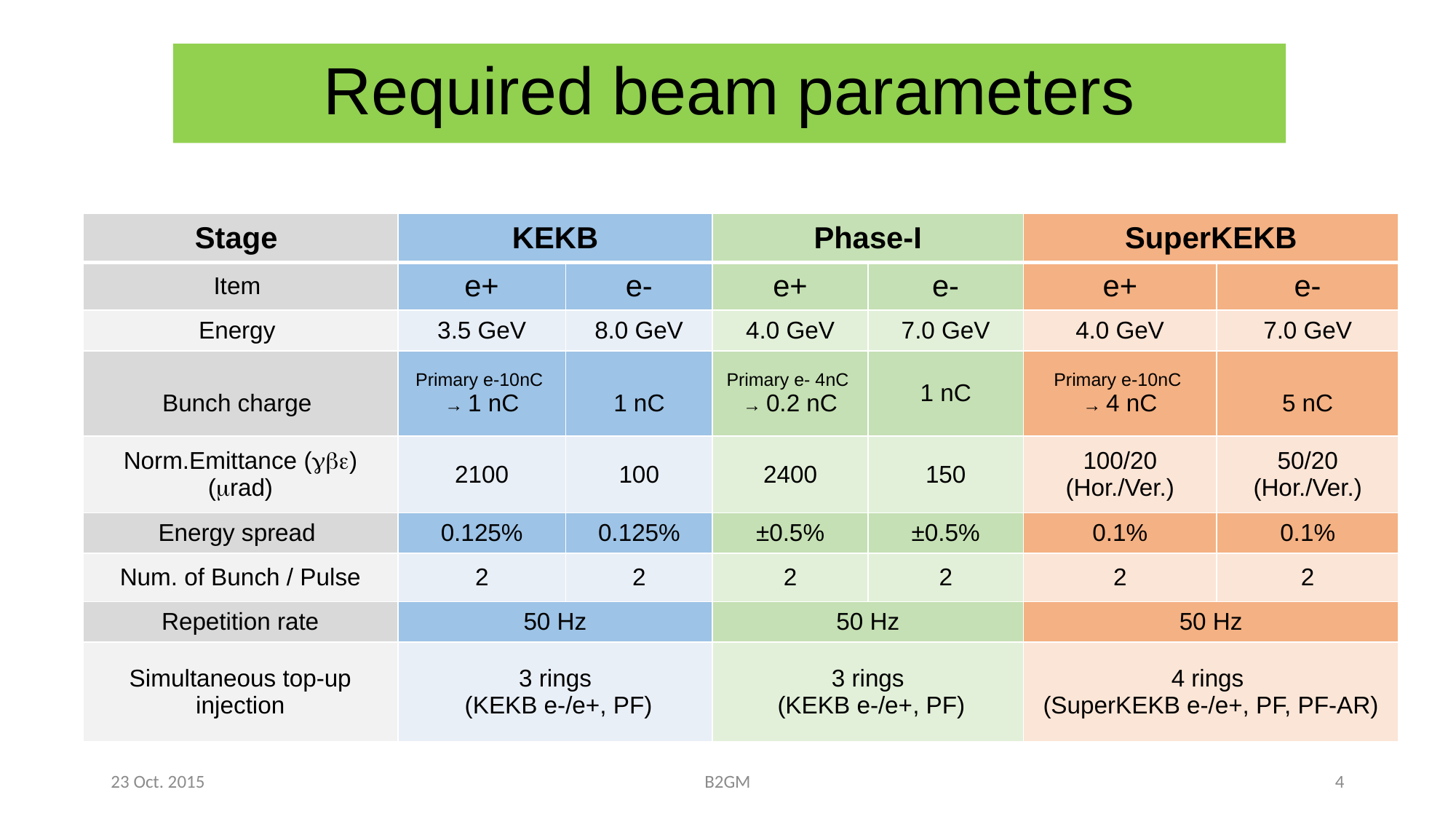

# Required beam parameters
| Stage | KEKB |  | Phase-I |  | SuperKEKB |  |
| --- | --- | --- | --- | --- | --- | --- |
| Item | e+ | e- | e+ | e- | e+ | e- |
| Energy | 3.5 GeV | 8.0 GeV | 4.0 GeV | 7.0 GeV | 4.0 GeV | 7.0 GeV |
| Bunch charge | Primary e-10nC → 1 nC | 1 nC | Primary e- 4nC → 0.2 nC | 1 nC | Primary e-10nC → 4 nC | 5 nC |
| Norm.Emittance (γβε) (μrad) | 2100 | 100 | 2400 | 150 | 100/20 (Hor./Ver.) | 50/20 (Hor./Ver.) |
| Energy spread | 0.125% | 0.125% | ±0.5% | ±0.5% | 0.1% | 0.1% |
| Num. of Bunch / Pulse | 2 | 2 | 2 | 2 | 2 | 2 |
| Repetition rate | 50 Hz |  | 50 Hz |  | 50 Hz |  |
| Simultaneous top-up injection | 3 rings (KEKB e-/e+, PF) |  | 3 rings (KEKB e-/e+, PF) |  | 4 rings (SuperKEKB e-/e+, PF, PF-AR) |  |
23 Oct. 2015
B2GM
4